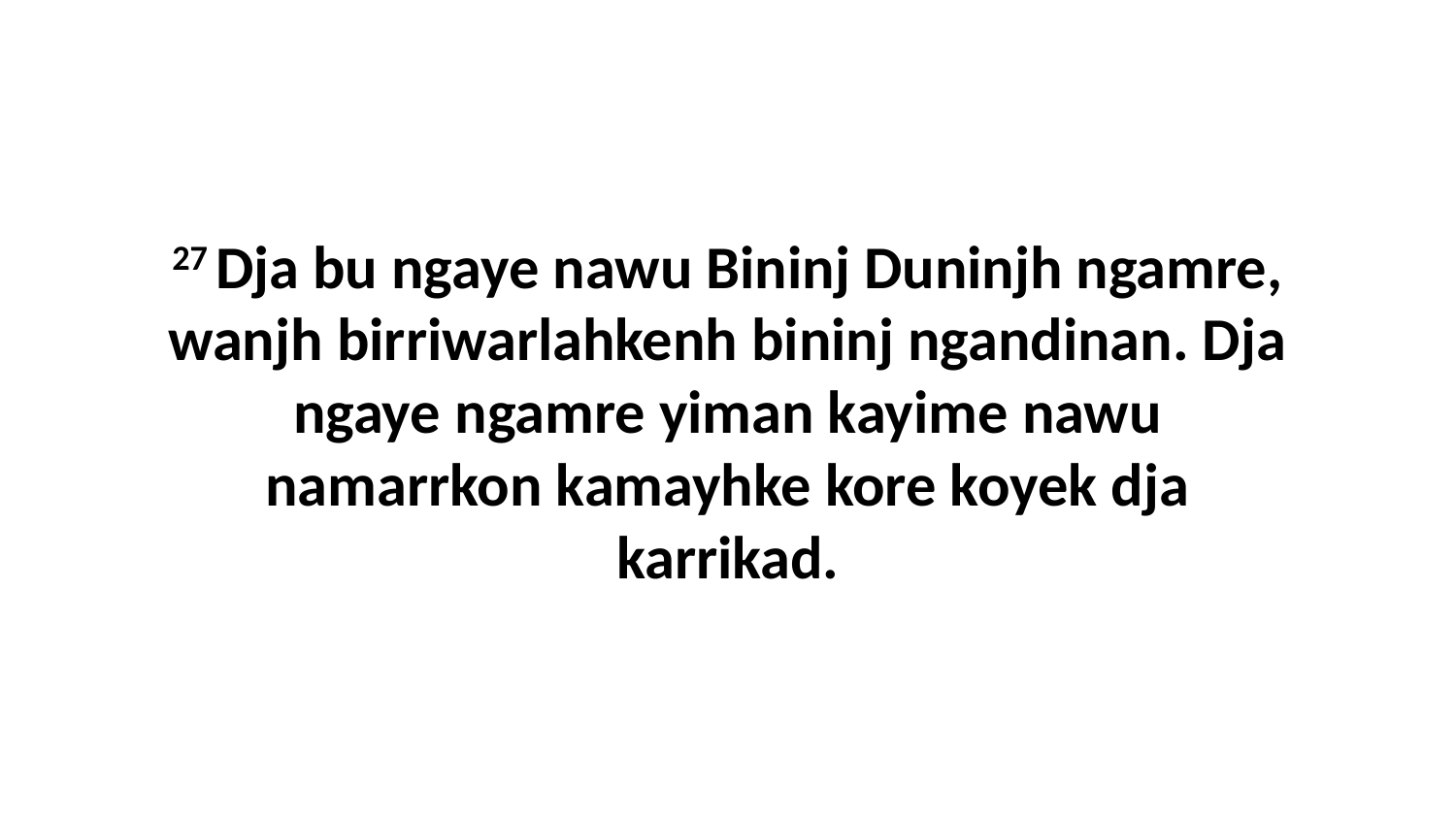

27 Dja bu ngaye nawu Bininj Duninjh ngamre, wanjh birriwarlahkenh bininj ngandinan. Dja ngaye ngamre yiman kayime nawu namarrkon kamayhke kore koyek dja karrikad.